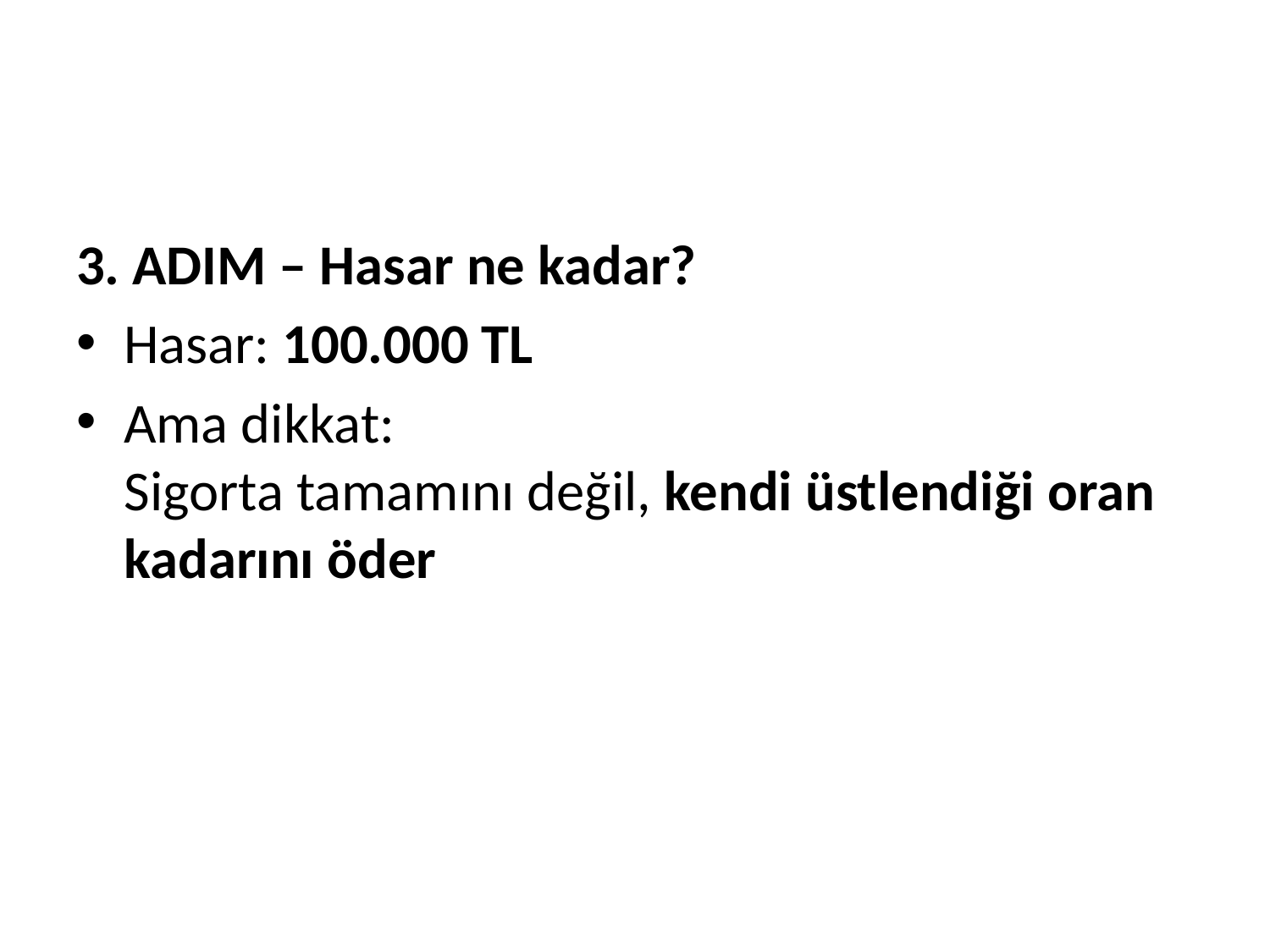

3. ADIM – Hasar ne kadar?
Hasar: 100.000 TL
Ama dikkat:
Sigorta tamamını değil, kendi üstlendiği oran kadarını öder